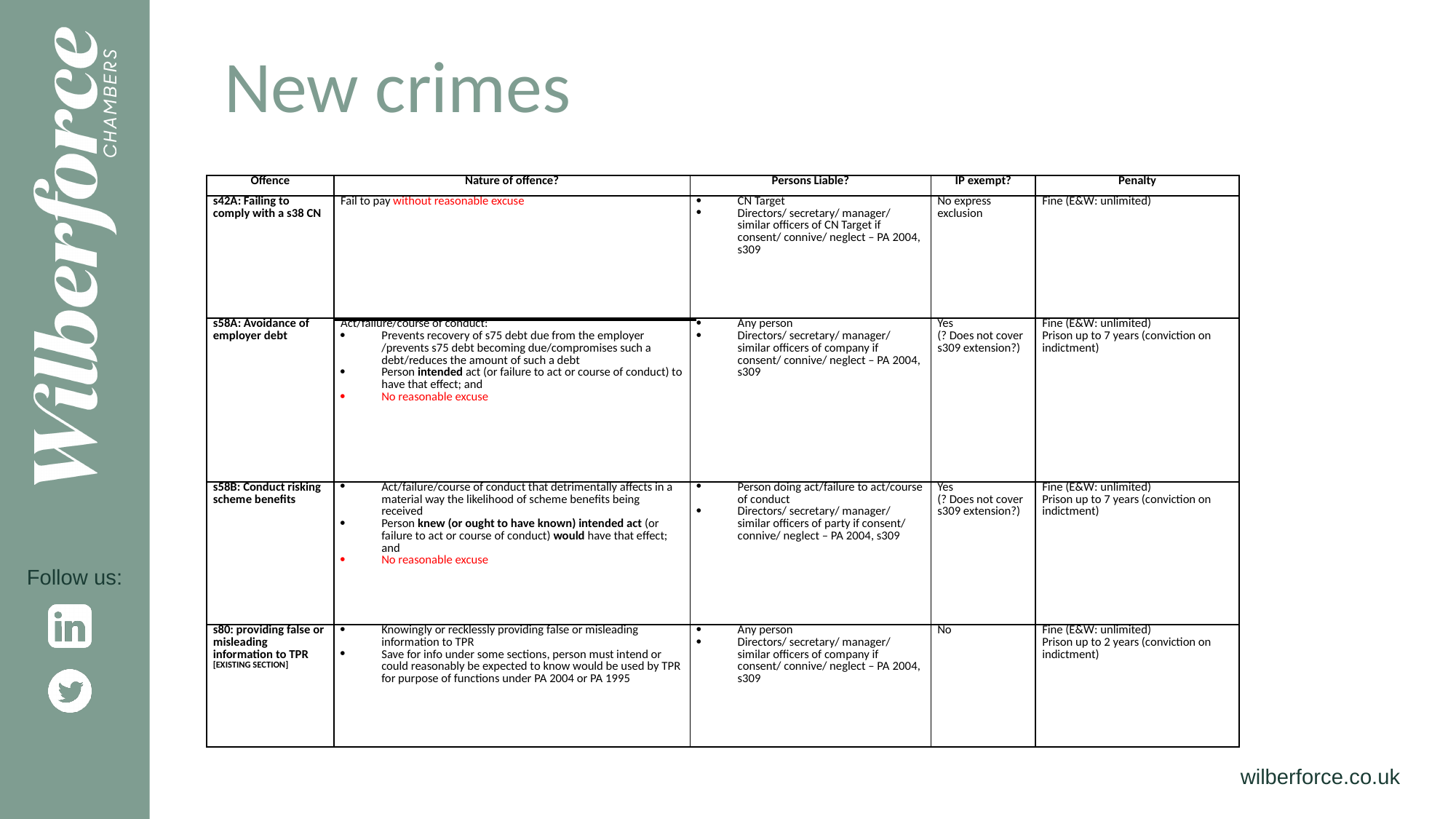

New crimes

| Offence | Nature of offence? | Persons Liable? | IP exempt? | Penalty |
| --- | --- | --- | --- | --- |
| s42A: Failing to comply with a s38 CN | Fail to pay without reasonable excuse | CN Target Directors/ secretary/ manager/ similar officers of CN Target if consent/ connive/ neglect – PA 2004, s309 | No express exclusion | Fine (E&W: unlimited) |
| s58A: Avoidance of employer debt | Act/failure/course of conduct: Prevents recovery of s75 debt due from the employer /prevents s75 debt becoming due/compromises such a debt/reduces the amount of such a debt Person intended act (or failure to act or course of conduct) to have that effect; and No reasonable excuse | Any person Directors/ secretary/ manager/ similar officers of company if consent/ connive/ neglect – PA 2004, s309 | Yes (? Does not cover s309 extension?) | Fine (E&W: unlimited) Prison up to 7 years (conviction on indictment) |
| s58B: Conduct risking scheme benefits | Act/failure/course of conduct that detrimentally affects in a material way the likelihood of scheme benefits being received Person knew (or ought to have known) intended act (or failure to act or course of conduct) would have that effect; and No reasonable excuse | Person doing act/failure to act/course of conduct Directors/ secretary/ manager/ similar officers of party if consent/ connive/ neglect – PA 2004, s309 | Yes (? Does not cover s309 extension?) | Fine (E&W: unlimited) Prison up to 7 years (conviction on indictment) |
| s80: providing false or misleading information to TPR [EXISTING SECTION] | Knowingly or recklessly providing false or misleading information to TPR Save for info under some sections, person must intend or could reasonably be expected to know would be used by TPR for purpose of functions under PA 2004 or PA 1995 | Any person Directors/ secretary/ manager/ similar officers of company if consent/ connive/ neglect – PA 2004, s309 | No | Fine (E&W: unlimited) Prison up to 2 years (conviction on indictment) |